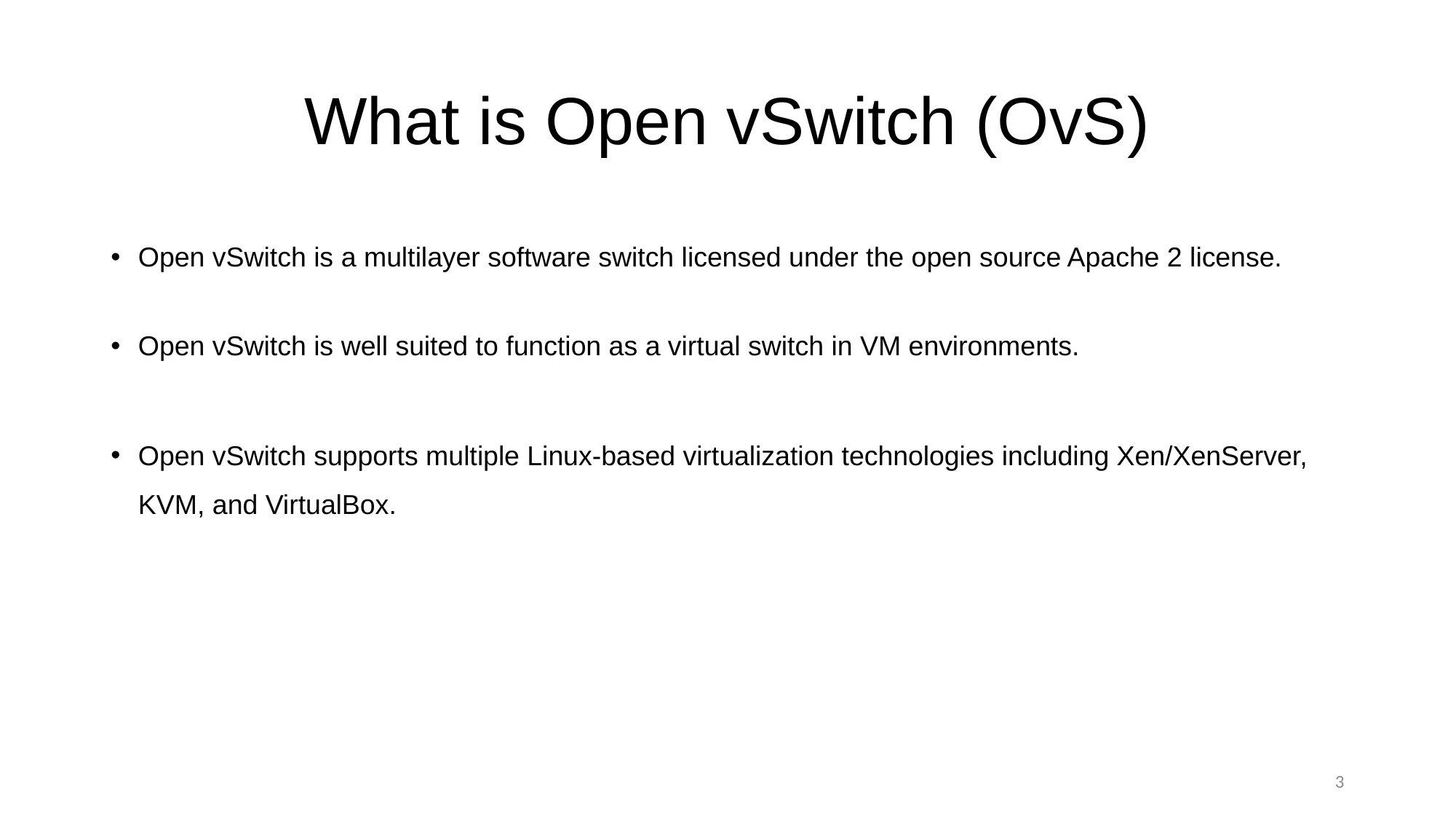

# What is Open vSwitch (OvS)
Open vSwitch is a multilayer software switch licensed under the open source Apache 2 license.

Open vSwitch is well suited to function as a virtual switch in VM environments.

Open vSwitch supports multiple Linux-based virtualization technologies including Xen/XenServer, KVM, and VirtualBox.
3